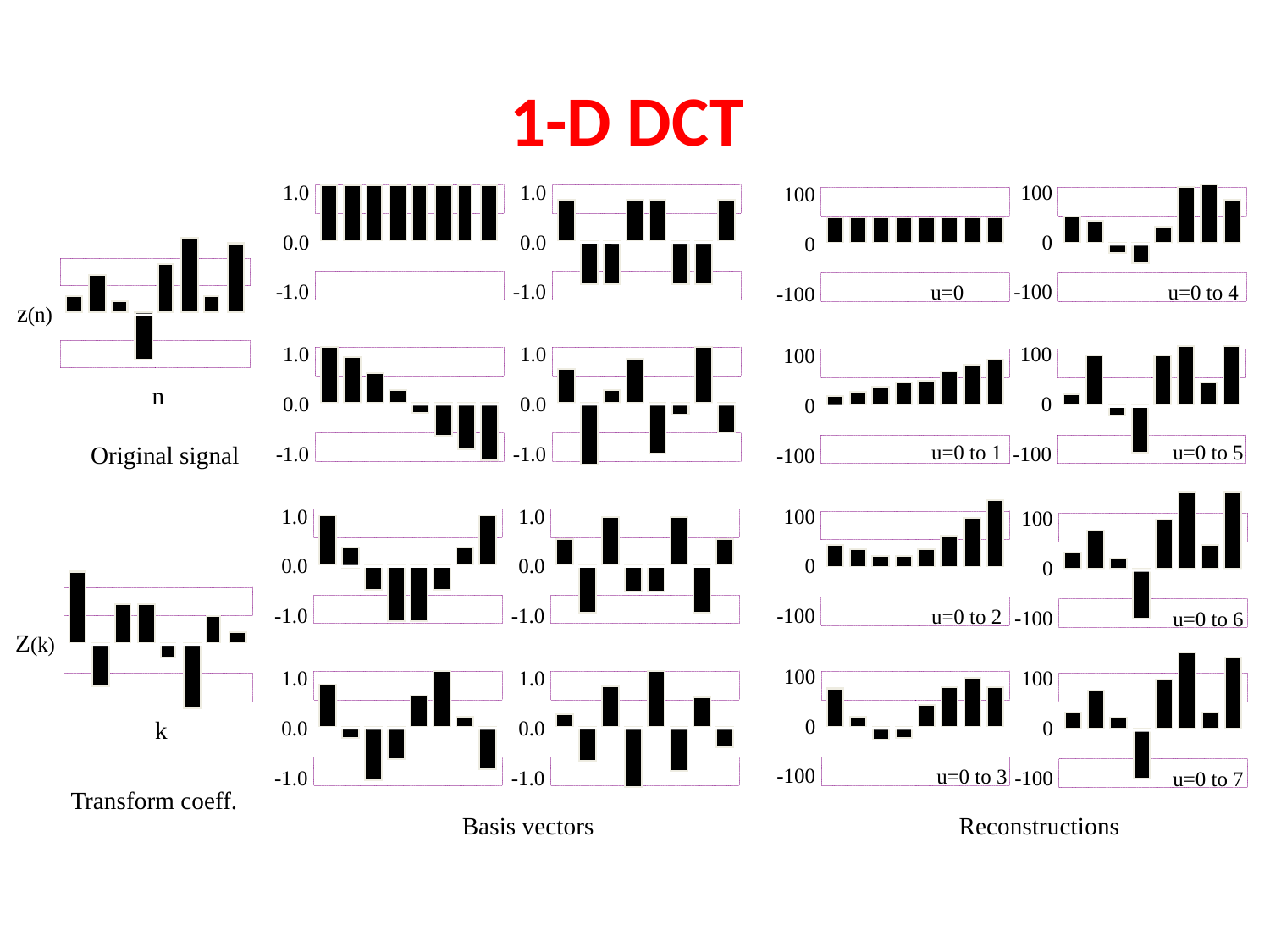

# 1-D DCT
1.0
0.0
-1.0

1.0
0.0
-1.0

1.0
0.0
-1.0

1.0
0.0
-1.0

1.0
0.0
-1.0

1.0
0.0
-1.0

1.0
0.0
-1.0

1.0
0.0
-1.0

Basis vectors
100
0
-100

100
0
-100

100
0
-100

100
0
-100

100
0
-100

100
0
-100

100
0
-100

100
0
-100

u=0
u=0 to 4
u=0 to 1
u=0 to 5
u=0 to 2
u=0 to 6
u=0 to 3
u=0 to 7
           Reconstructions

n
z(n)

Original signal

k
Z(k)

Transform coeff.